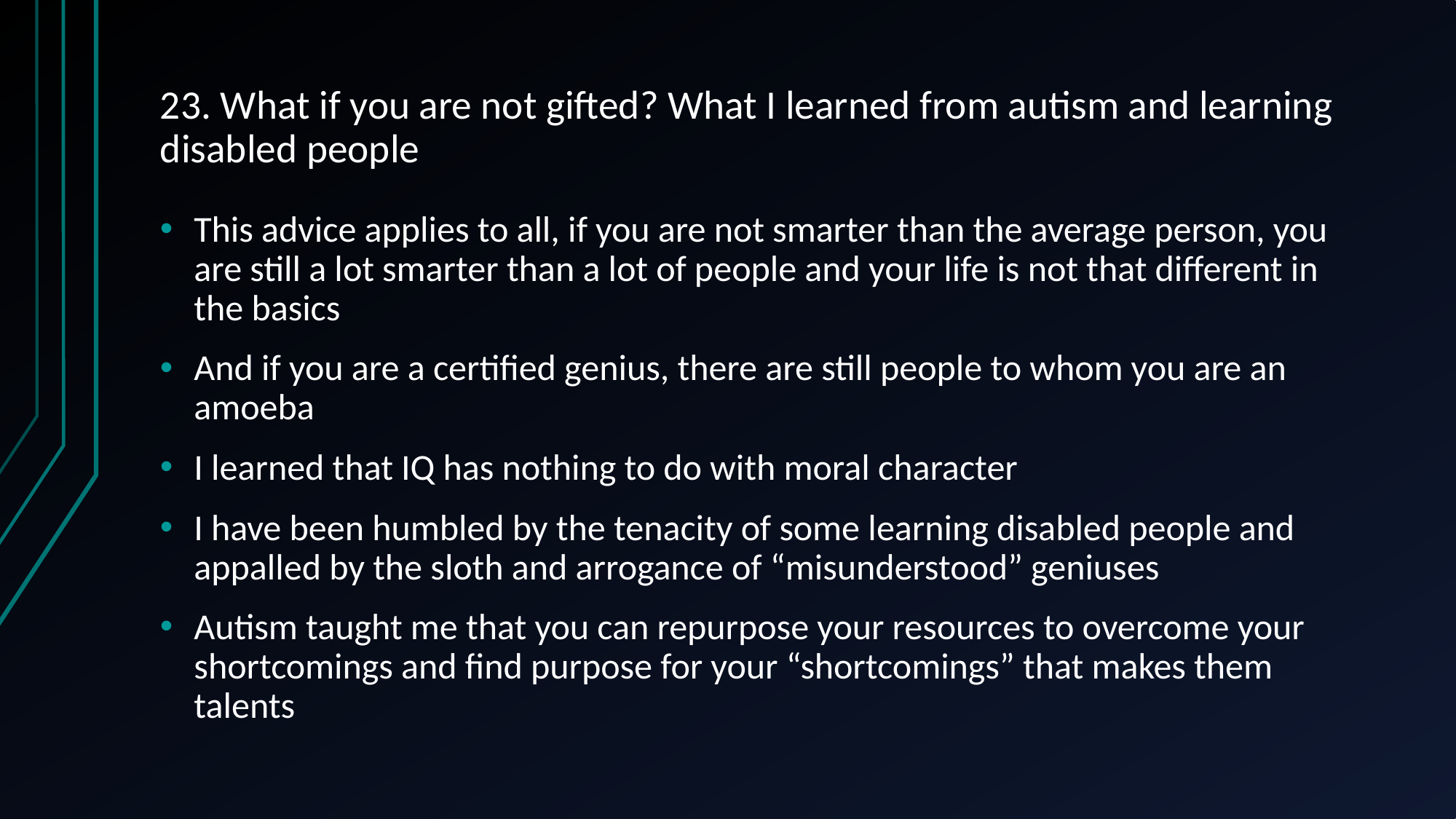

# 23. What if you are not gifted? What I learned from autism and learning disabled people
This advice applies to all, if you are not smarter than the average person, you are still a lot smarter than a lot of people and your life is not that different in the basics
And if you are a certified genius, there are still people to whom you are an amoeba
I learned that IQ has nothing to do with moral character
I have been humbled by the tenacity of some learning disabled people and appalled by the sloth and arrogance of “misunderstood” geniuses
Autism taught me that you can repurpose your resources to overcome your shortcomings and find purpose for your “shortcomings” that makes them talents